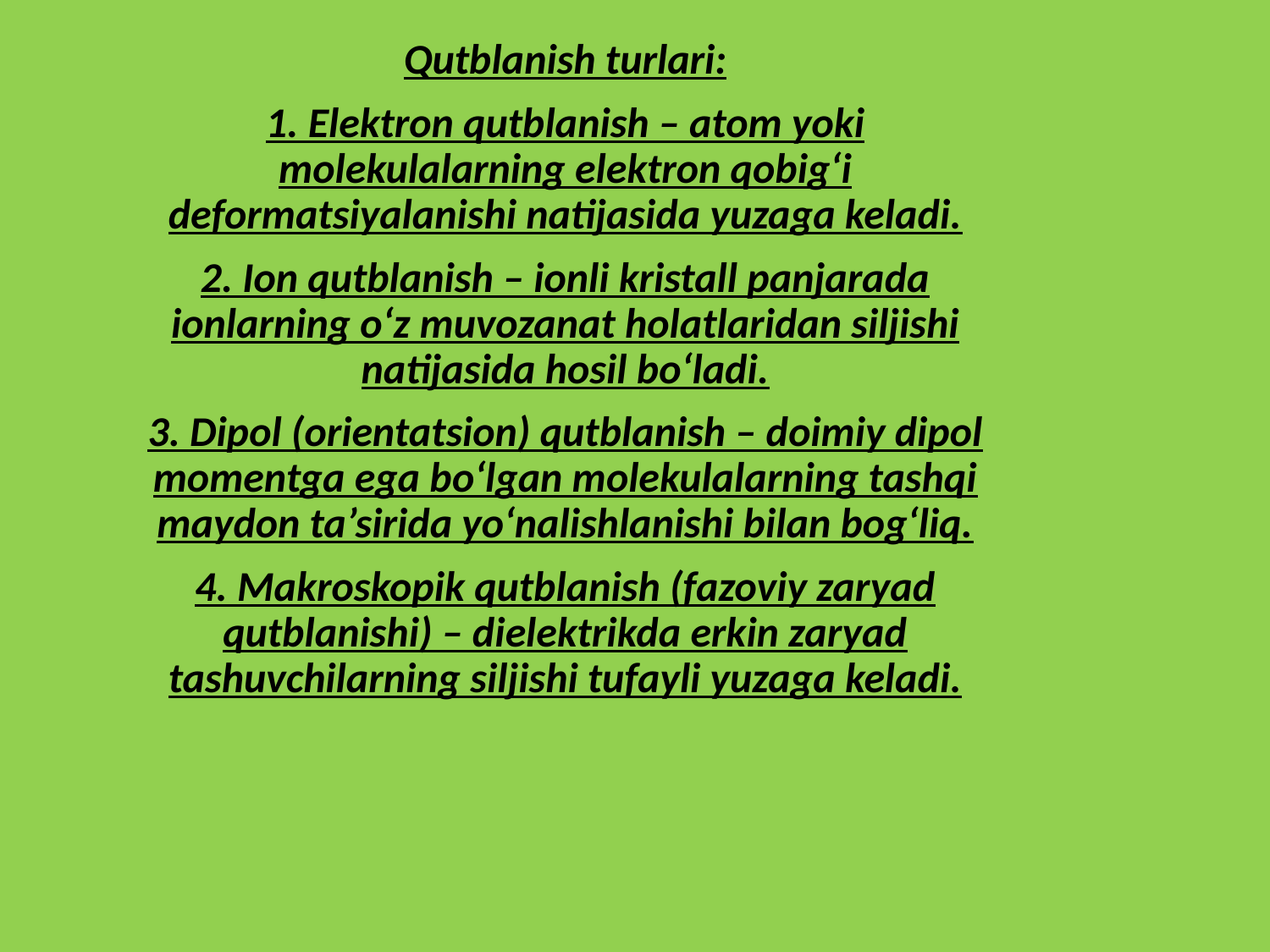

Qutblanish turlari:
1. Elektron qutblanish – atom yoki molekulalarning elektron qobig‘i deformatsiyalanishi natijasida yuzaga keladi.
2. Ion qutblanish – ionli kristall panjarada ionlarning o‘z muvozanat holatlaridan siljishi natijasida hosil bo‘ladi.
3. Dipol (orientatsion) qutblanish – doimiy dipol momentga ega bo‘lgan molekulalarning tashqi maydon ta’sirida yo‘nalishlanishi bilan bog‘liq.
4. Makroskopik qutblanish (fazoviy zaryad qutblanishi) – dielektrikda erkin zaryad tashuvchilarning siljishi tufayli yuzaga keladi.